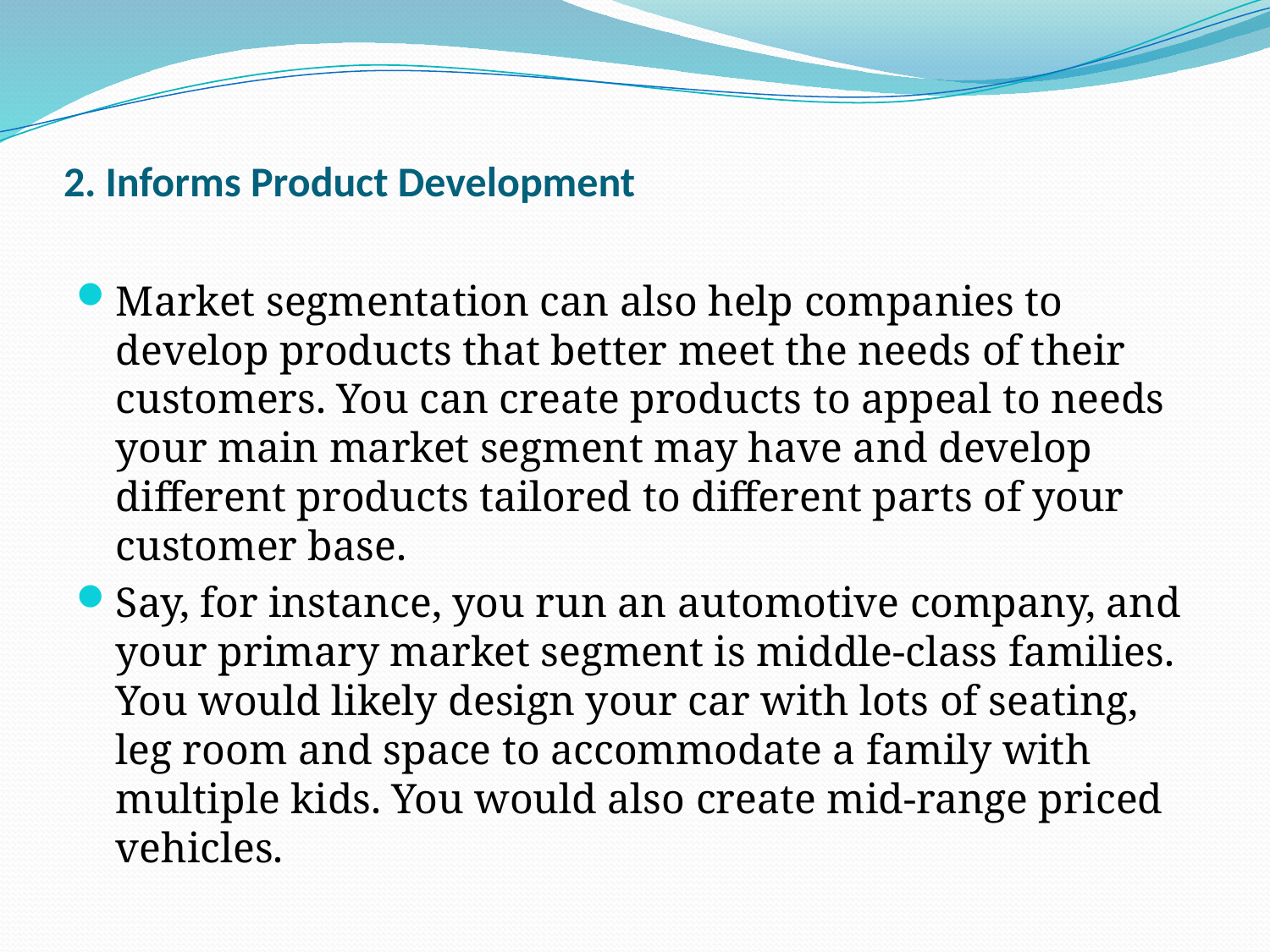

# 2. Informs Product Development
Market segmentation can also help companies to develop products that better meet the needs of their customers. You can create products to appeal to needs your main market segment may have and develop different products tailored to different parts of your customer base.
Say, for instance, you run an automotive company, and your primary market segment is middle-class families. You would likely design your car with lots of seating, leg room and space to accommodate a family with multiple kids. You would also create mid-range priced vehicles.